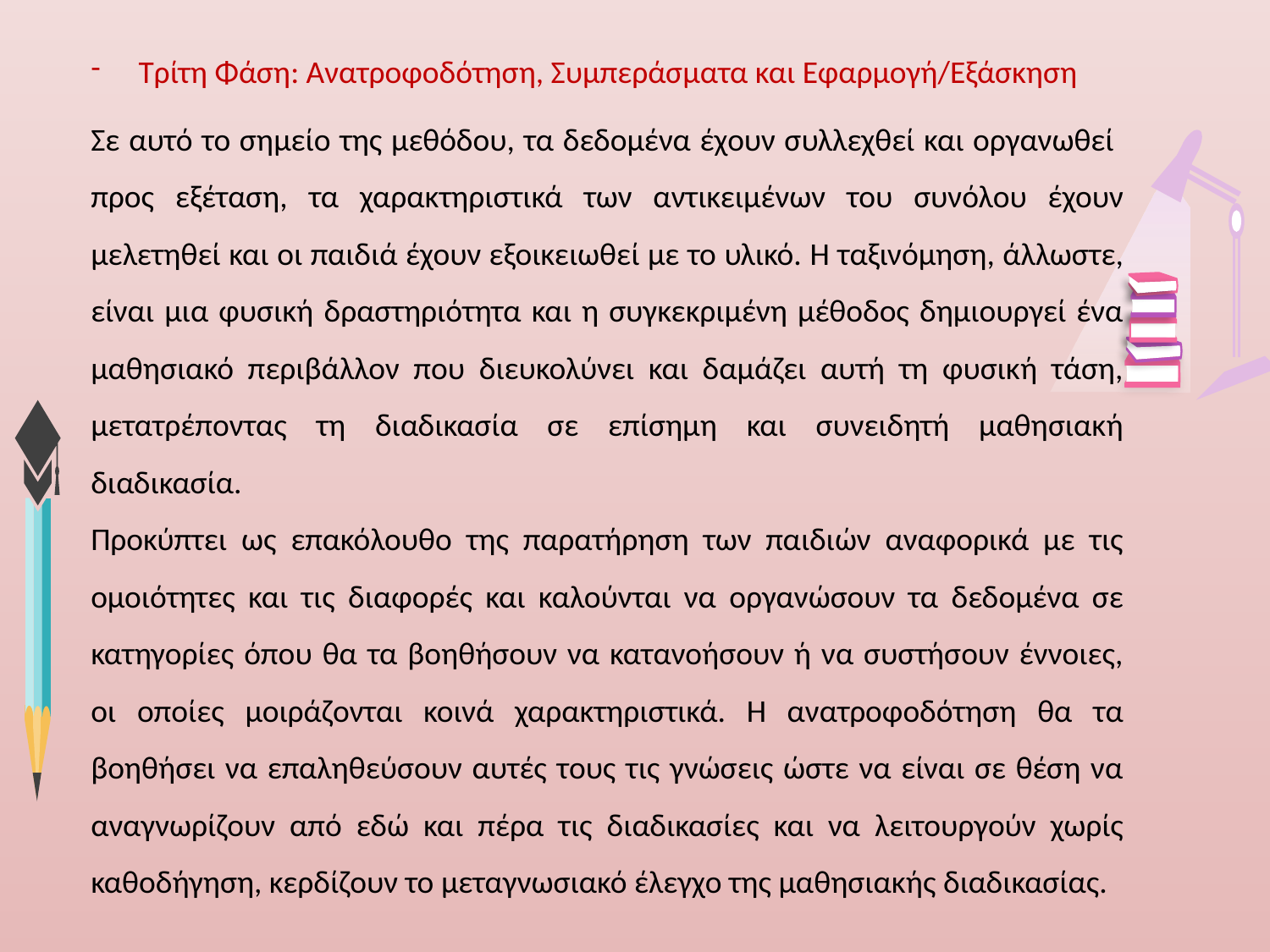

Τρίτη Φάση: Ανατροφοδότηση, Συμπεράσματα και Εφαρμογή/Εξάσκηση
Σε αυτό το σημείο της μεθόδου, τα δεδομένα έχουν συλλεχθεί και οργανωθεί  προς εξέταση, τα χαρακτηριστικά των αντικειμένων του συνόλου έχουν μελετηθεί και οι παιδιά έχουν εξοικειωθεί με το υλικό. Η ταξινόμηση, άλλωστε, είναι μια φυσική δραστηριότητα και η συγκεκριμένη μέθοδος δημιουργεί ένα μαθησιακό περιβάλλον που διευκολύνει και δαμάζει αυτή τη φυσική τάση, μετατρέποντας τη διαδικασία σε επίσημη και συνειδητή μαθησιακή διαδικασία.
Προκύπτει ως επακόλουθο της παρατήρηση των παιδιών αναφορικά με τις ομοιότητες και τις διαφορές και καλούνται να οργανώσουν τα δεδομένα σε κατηγορίες όπου θα τα βοηθήσουν να κατανοήσουν ή να συστήσουν έννοιες, οι οποίες μοιράζονται κοινά χαρακτηριστικά. Η ανατροφοδότηση θα τα βοηθήσει να επαληθεύσουν αυτές τους τις γνώσεις ώστε να είναι σε θέση να αναγνωρίζουν από εδώ και πέρα τις διαδικασίες και να λειτουργούν χωρίς καθοδήγηση, κερδίζουν το μεταγνωσιακό έλεγχο της μαθησιακής διαδικασίας.